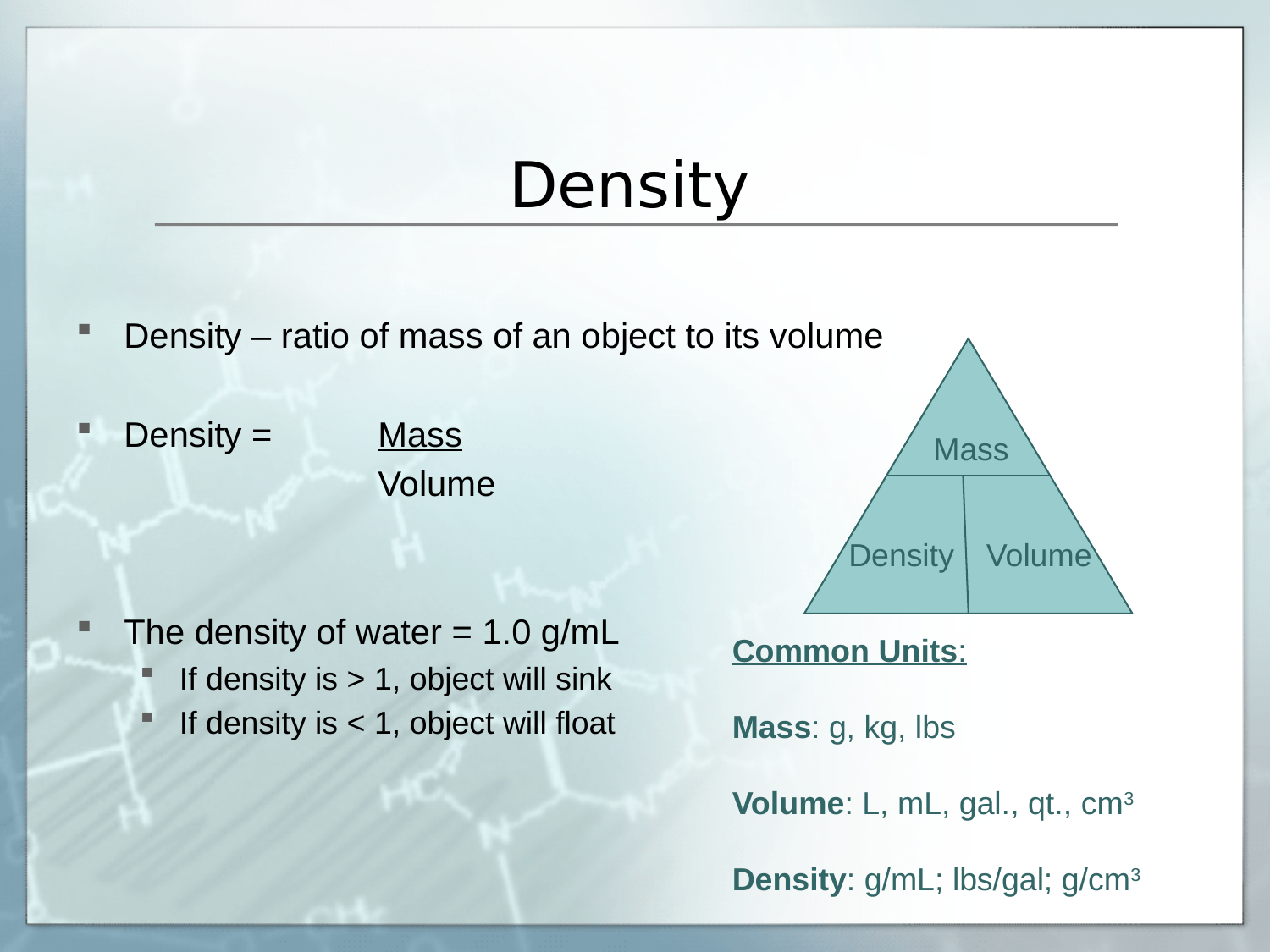

# Density
Density – ratio of mass of an object to its volume

Density = 	Mass
			Volume

The density of water = 1.0 g/mL
If density is > 1, object will sink
If density is < 1, object will float

Mass
Density
Volume
Common Units:

Mass: g, kg, lbs

Volume: L, mL, gal., qt., cm3

Density: g/mL; lbs/gal; g/cm3